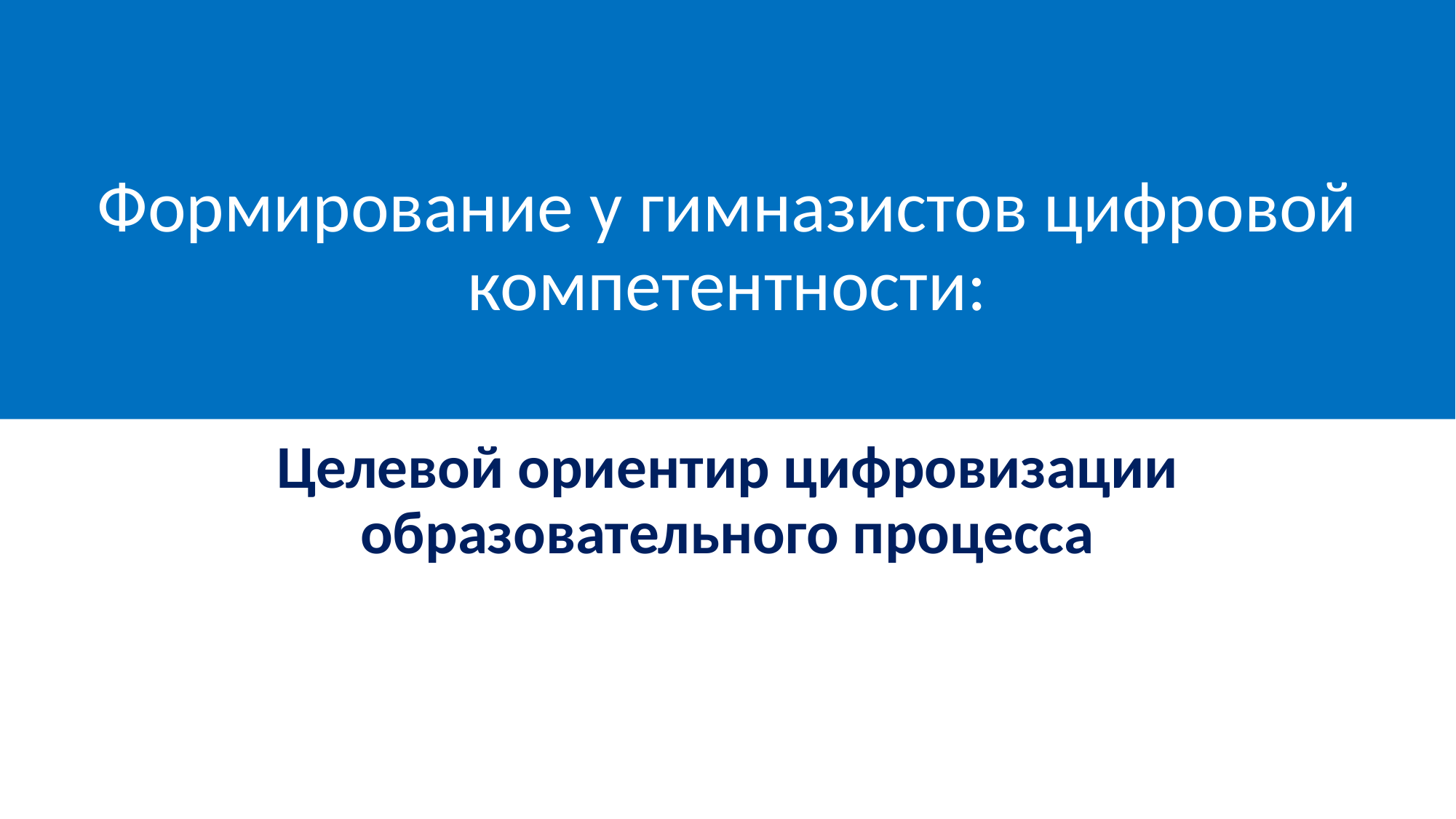

# Формирование у гимназистов цифровой компетентности:
Целевой ориентир цифровизации образовательного процесса